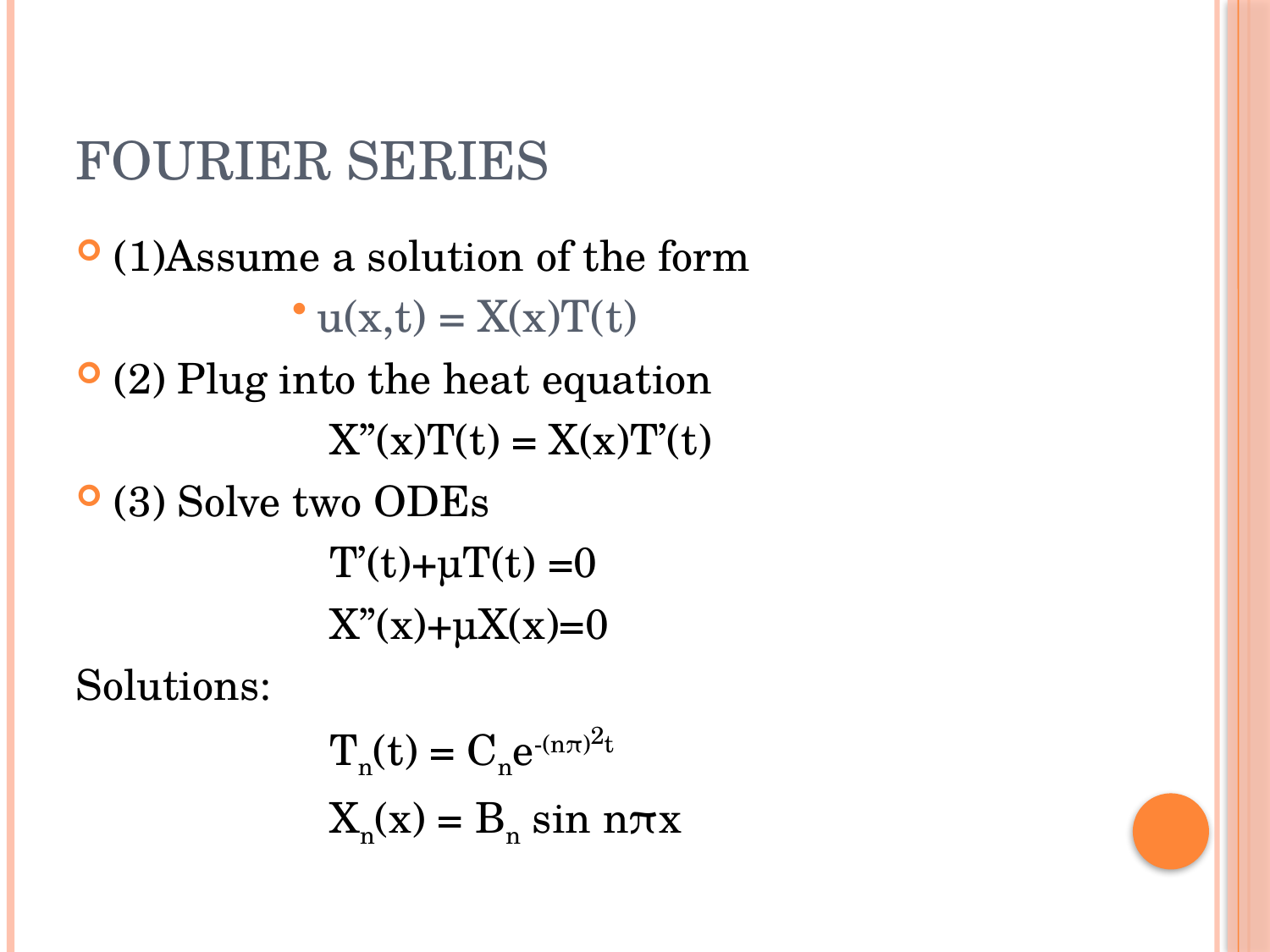

# Fourier Series
(1)Assume a solution of the form
u(x,t) = X(x)T(t)
(2) Plug into the heat equation
		X”(x)T(t) = X(x)T’(t)
(3) Solve two ODEs
		T’(t)+µT(t) =0
		X”(x)+µX(x)=0
Solutions:
		Tn(t) = Cne-(nπ)2t
		Xn(x) = Bn sin nπx